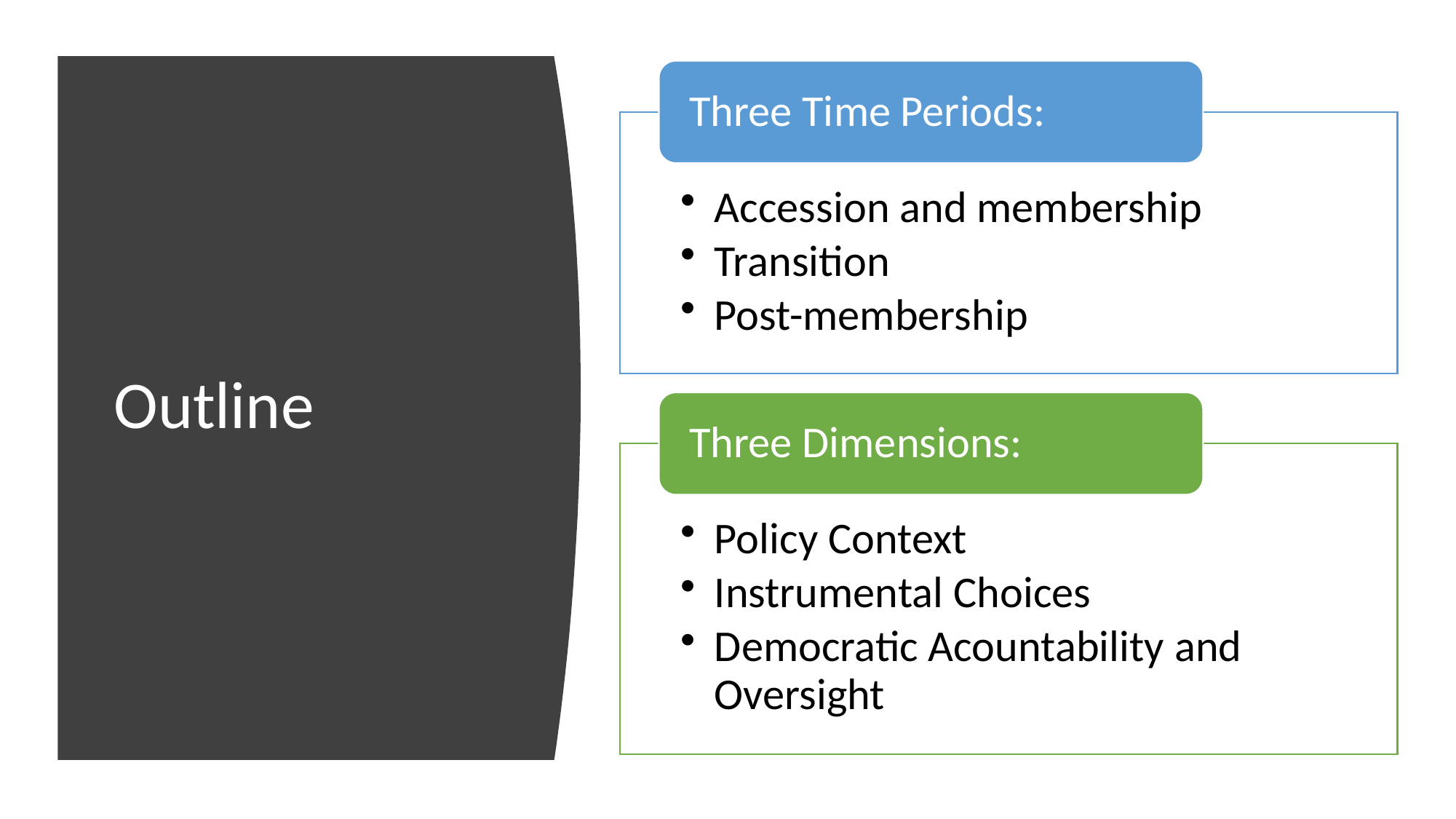

Accession and membership
Transition
Post-membership
Three Time Periods:
Policy Context
Instrumental Choices
Democratic Acountability and Oversight
Three Dimensions:

# Outline